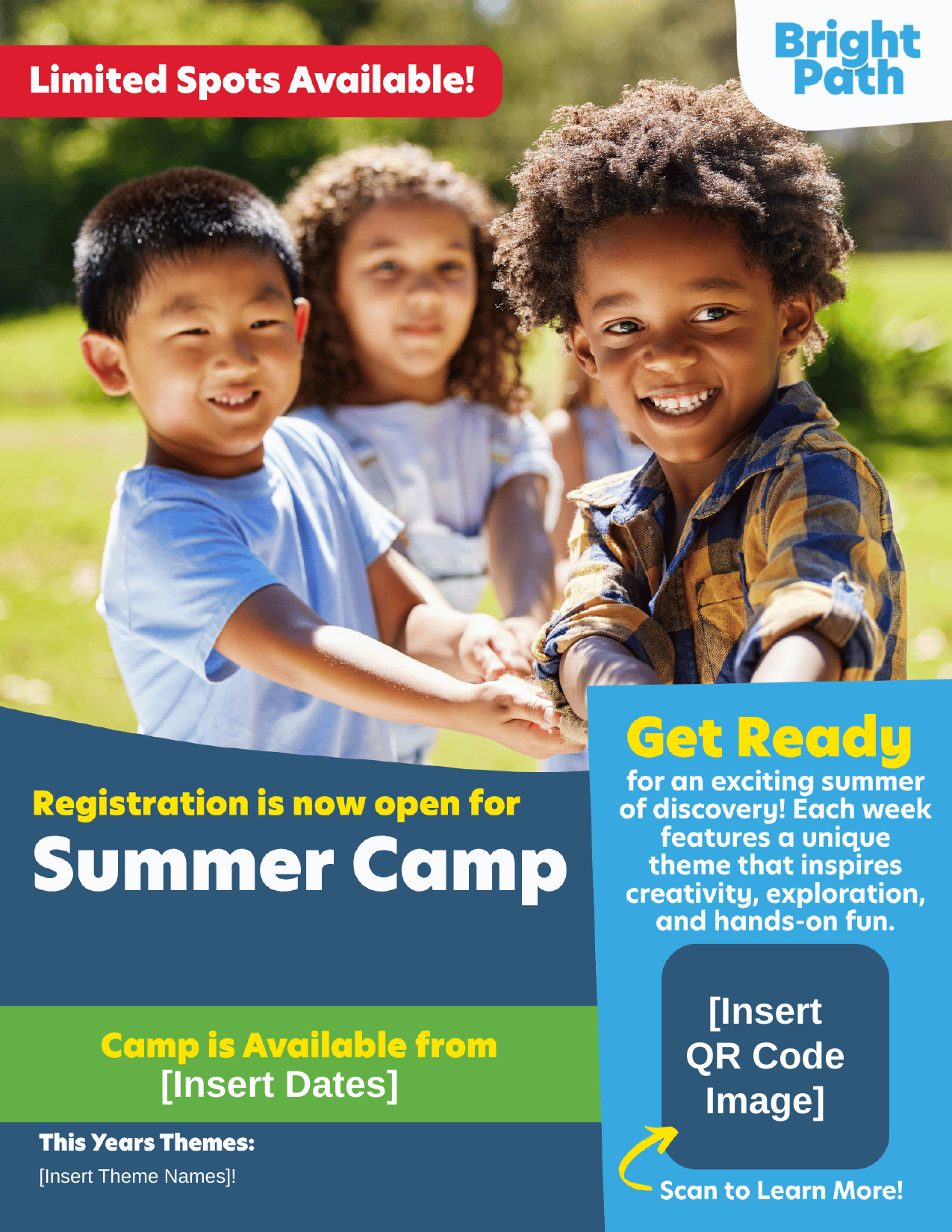

[Insert QR Code Image]
[Insert Dates]
[Insert Theme Names]!